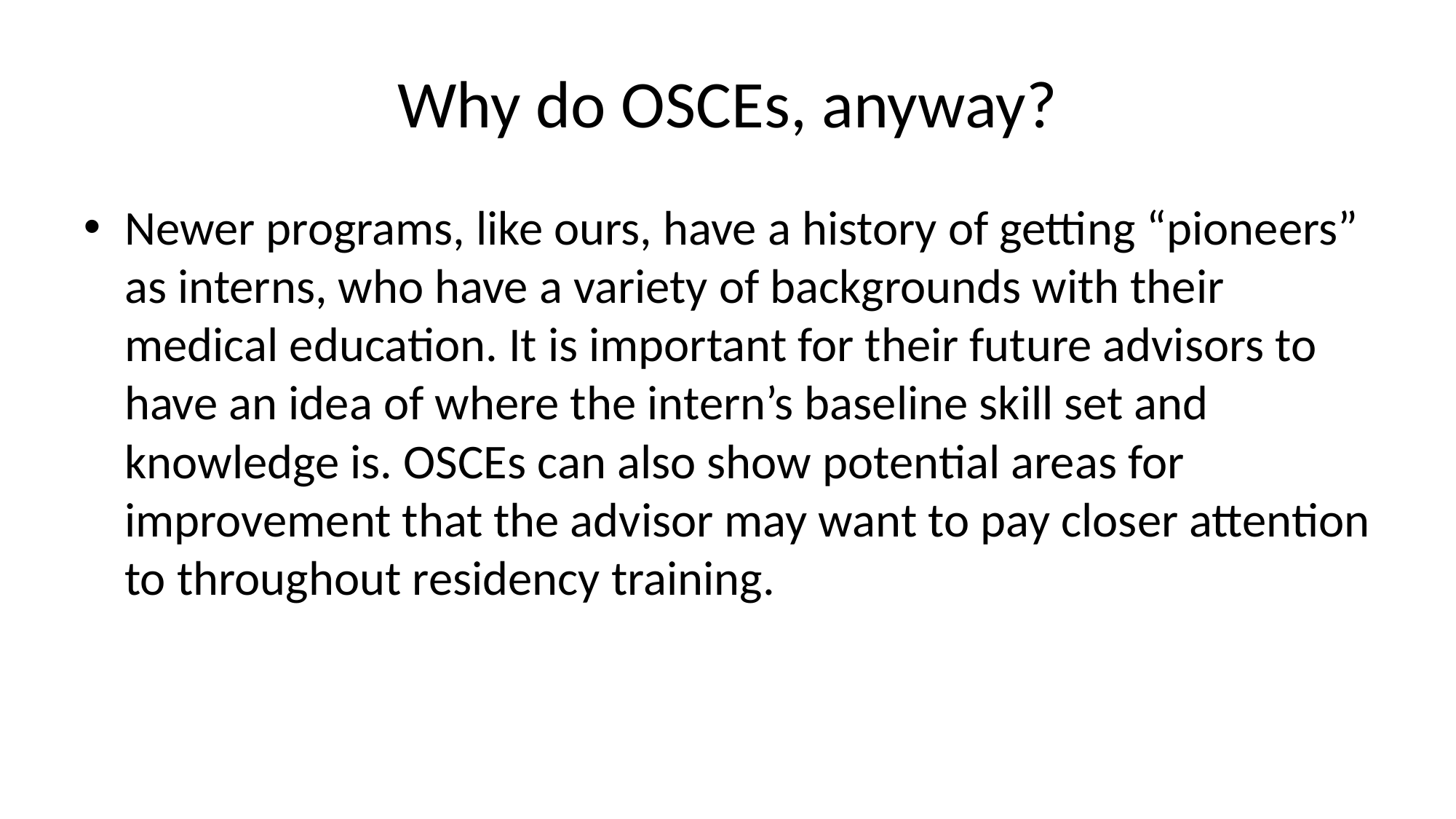

# Why do OSCEs, anyway?
Newer programs, like ours, have a history of getting “pioneers” as interns, who have a variety of backgrounds with their medical education. It is important for their future advisors to have an idea of where the intern’s baseline skill set and knowledge is. OSCEs can also show potential areas for improvement that the advisor may want to pay closer attention to throughout residency training.